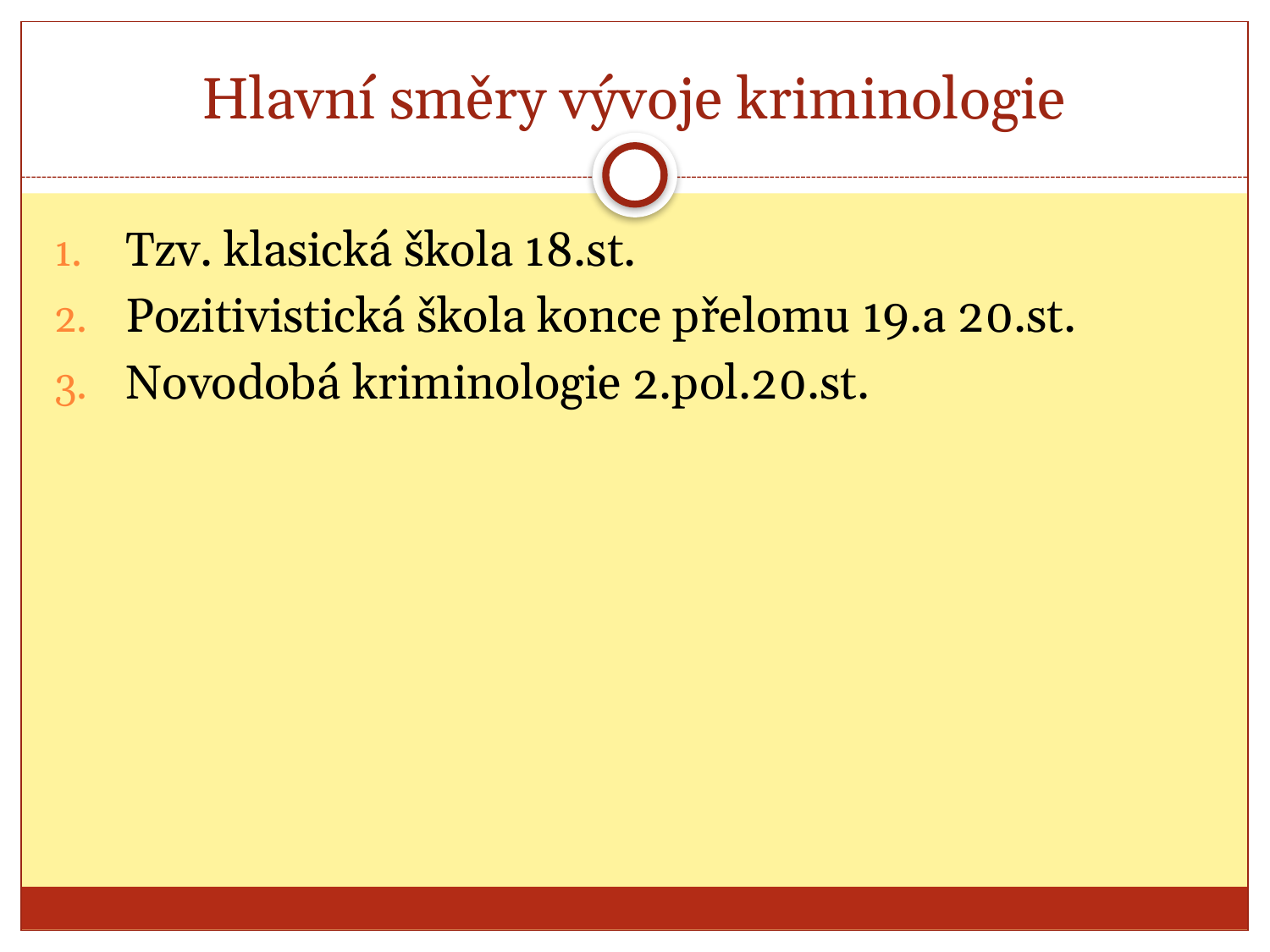

# Hlavní směry vývoje kriminologie
Tzv. klasická škola 18.st.
Pozitivistická škola konce přelomu 19.a 20.st.
Novodobá kriminologie 2.pol.20.st.